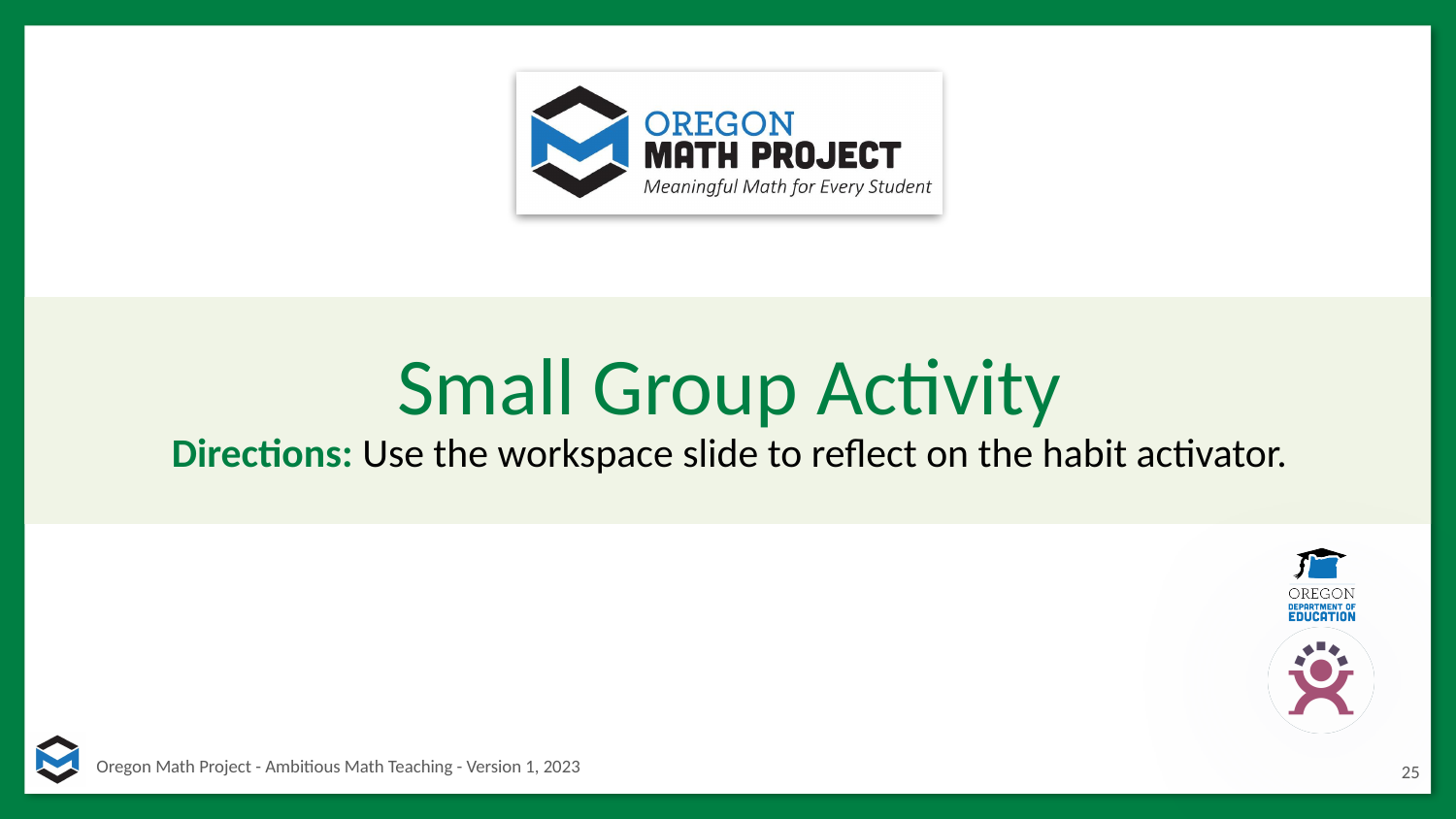

# Small Group Activity
Directions: Use the workspace slide to reflect on the habit activator.
25